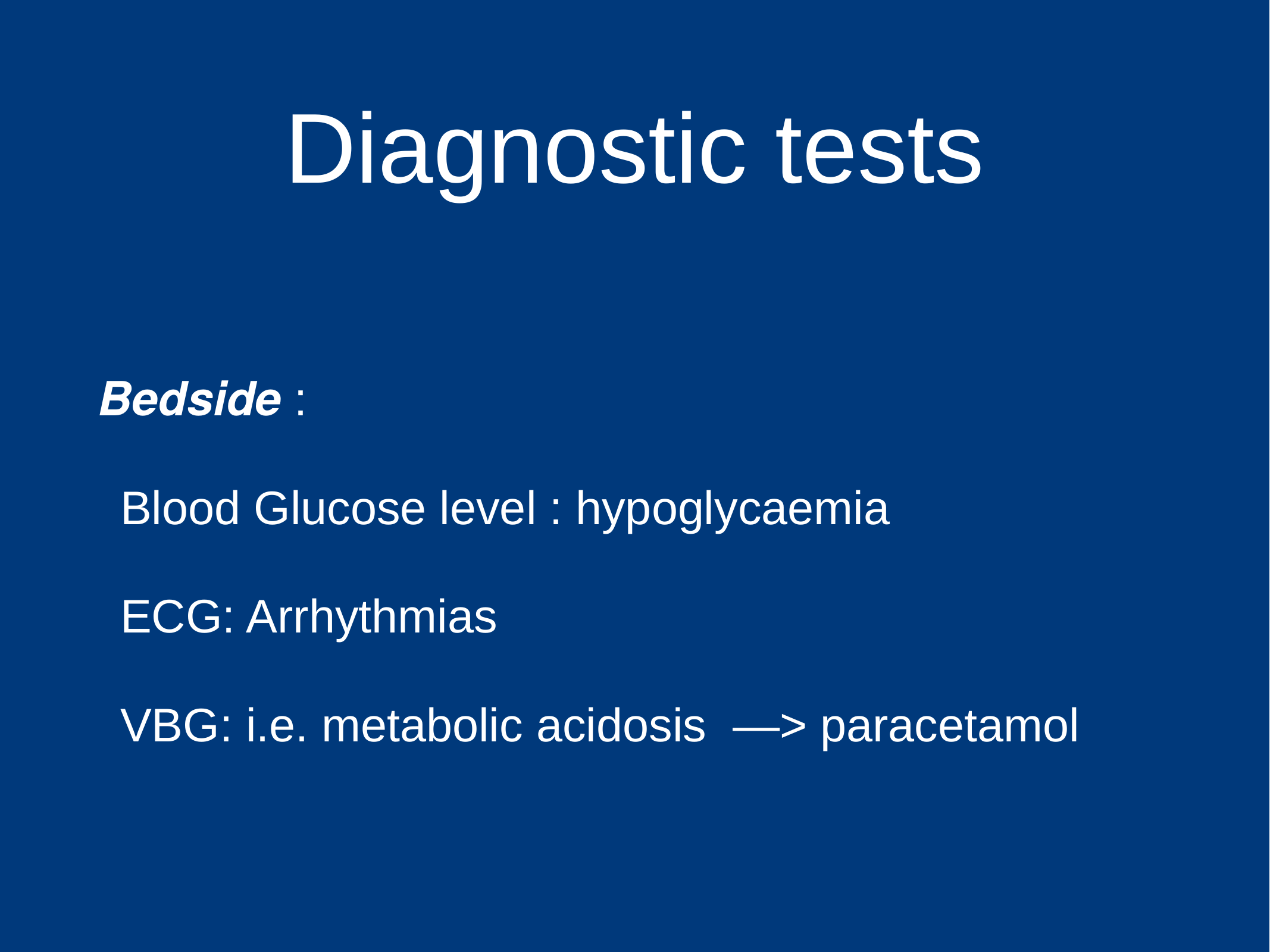

# Diagnostic tests
Bedside :
Blood Glucose level : hypoglycaemia
ECG: Arrhythmias
VBG: i.e. metabolic acidosis  —> paracetamol